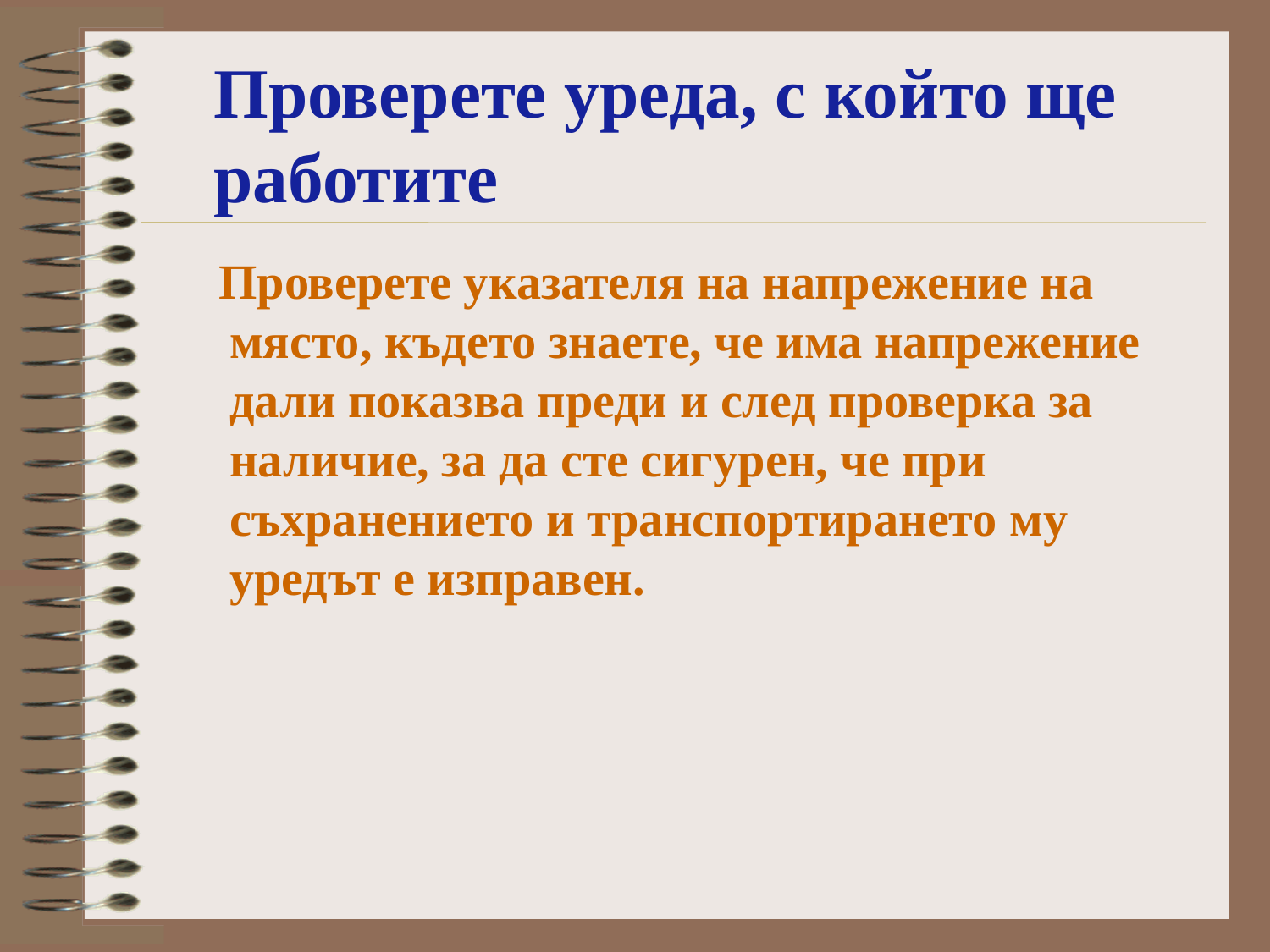

# Проверете уреда, с който ще работите
   Проверете указателя на напрежение на място, където знаете, че има напрежение дали показва преди и след проверка за наличие, за да сте сигурен, че при съхранението и транспортирането му уредът е изправен.